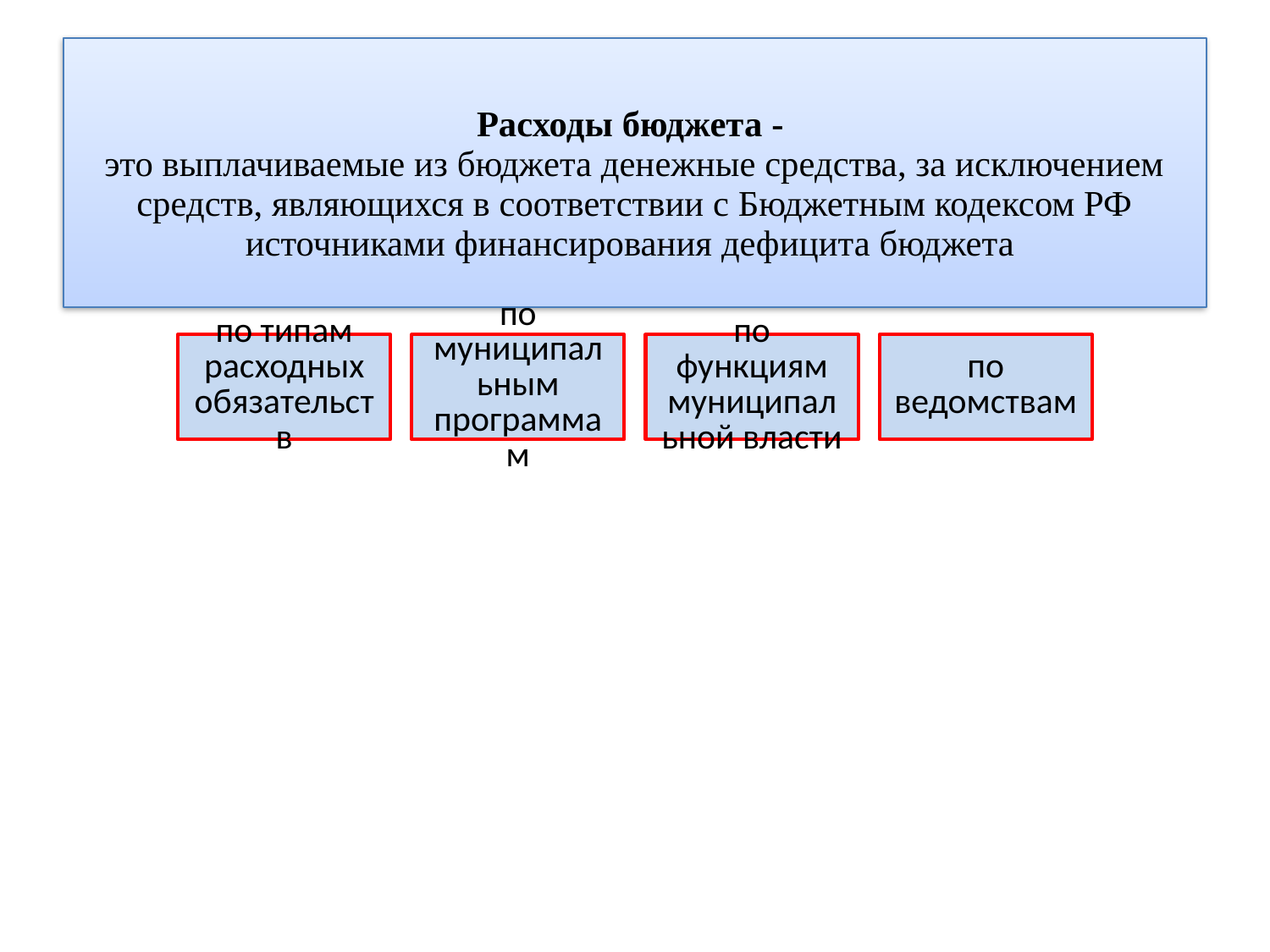

# Расходы бюджета - это выплачиваемые из бюджета денежные средства, за исключением средств, являющихся в соответствии с Бюджетным кодексом РФ источниками финансирования дефицита бюджета
Расходы
по типам расходных обязательств
по муниципальным программам
по функциям муниципальной власти
по ведомствам